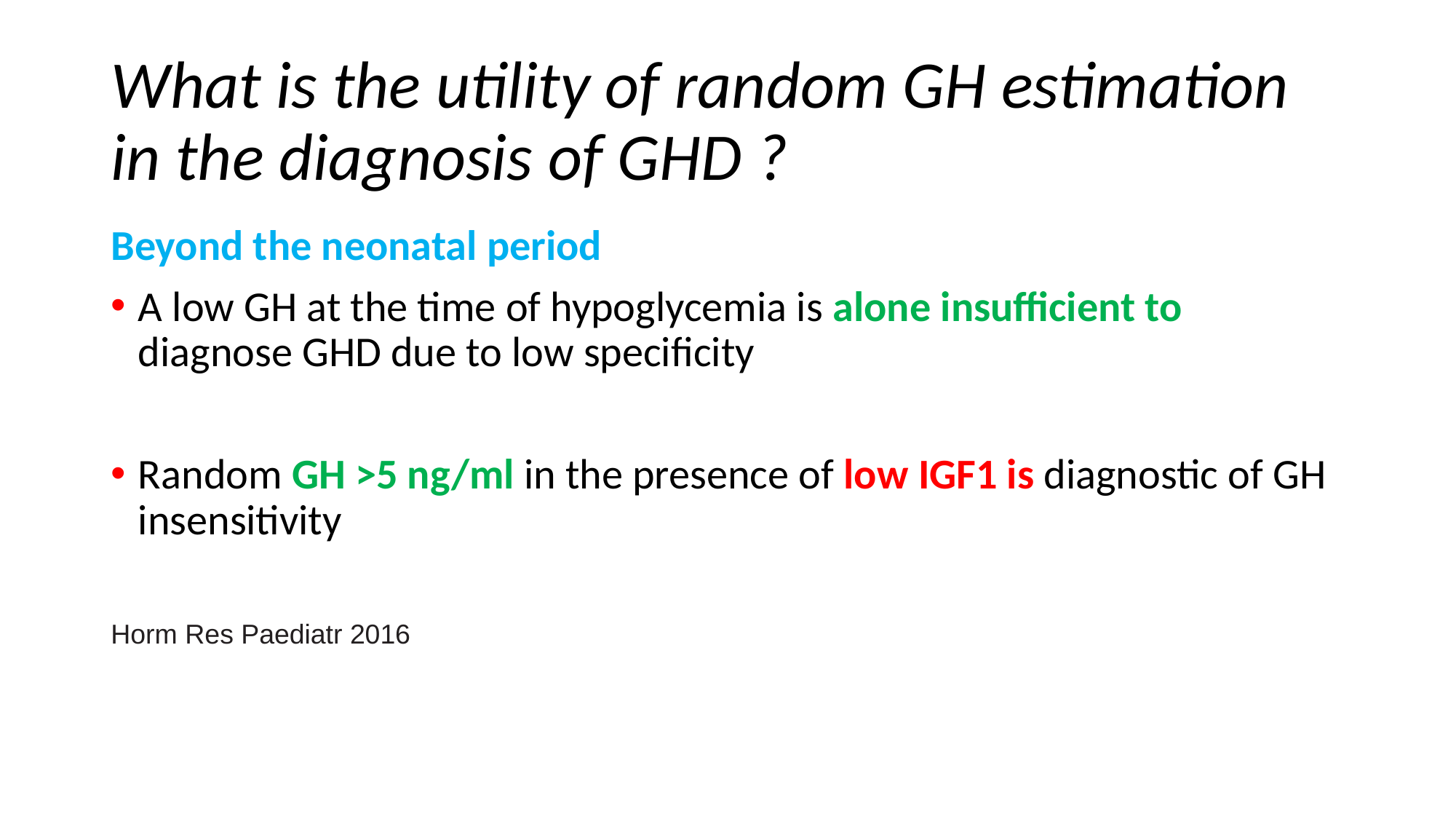

# What is the utility of random GH estimation in the diagnosis of GHD ?
Beyond the neonatal period
A low GH at the time of hypoglycemia is alone insufficient to diagnose GHD due to low specificity

Random GH >5 ng/ml in the presence of low IGF1 is diagnostic of GH insensitivity

Horm Res Paediatr 2016